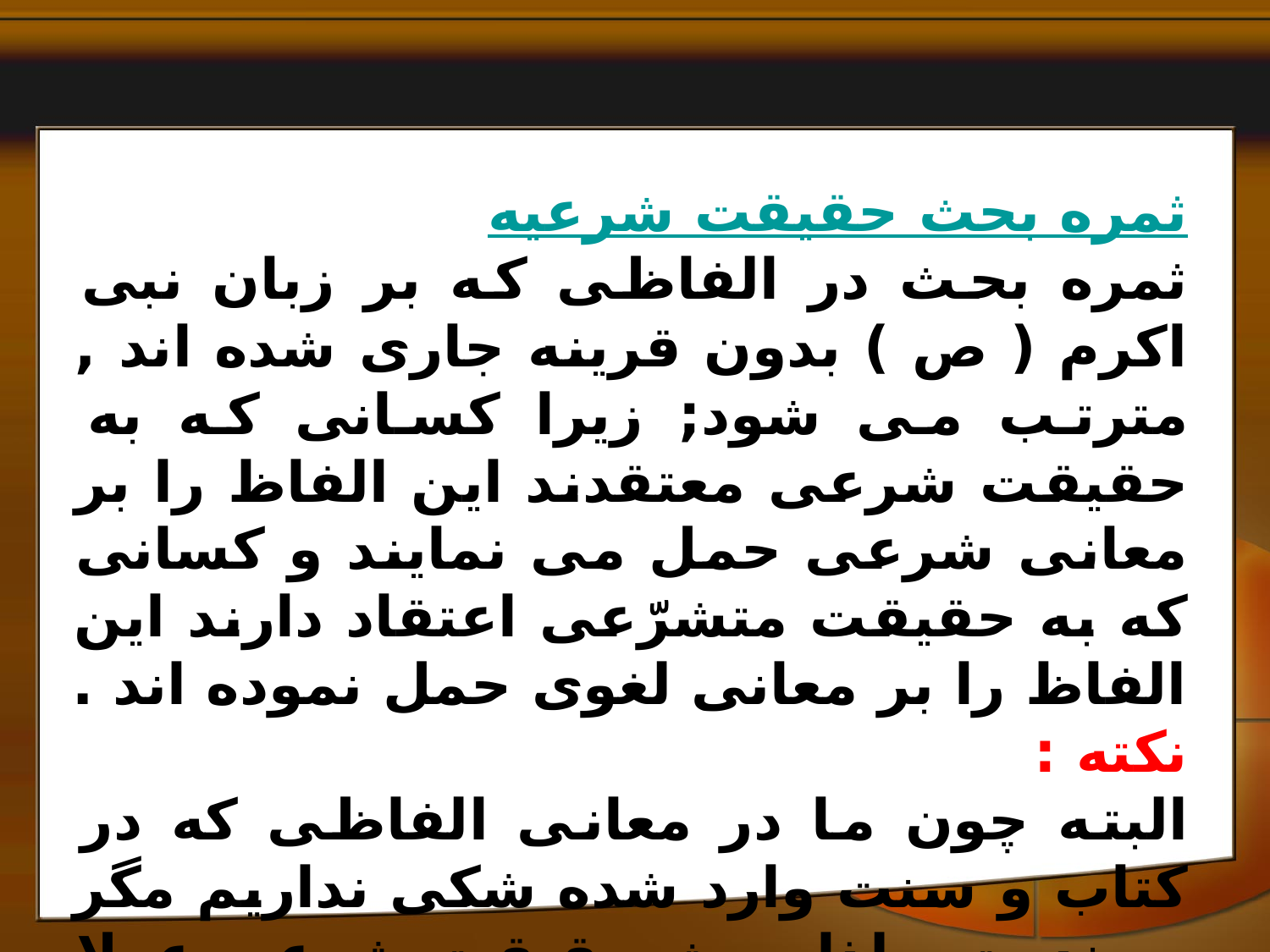

ثمره بحث حقیقت شرعیه
ثمره بحث در الفاظى که بر زبان نبى اکرم ( ص ) بدون قرينه جارى شده اند , مترتب مى شود; زيرا کسانى که به حقيقت شرعى معتقدند اين الفاظ را بر معانى شرعى حمل مى نمايند و کسانى که به حقيقت متشرّعى اعتقاد دارند اين الفاظ را بر معانى لغوى حمل نموده اند .
نکته :
البته چون ما در معانی الفاظی که در کتاب و سنت وارد شده شکی نداریم مگر به ندرت , لذا بحث حقیقت شرعیه عملا ثمری ندارد.